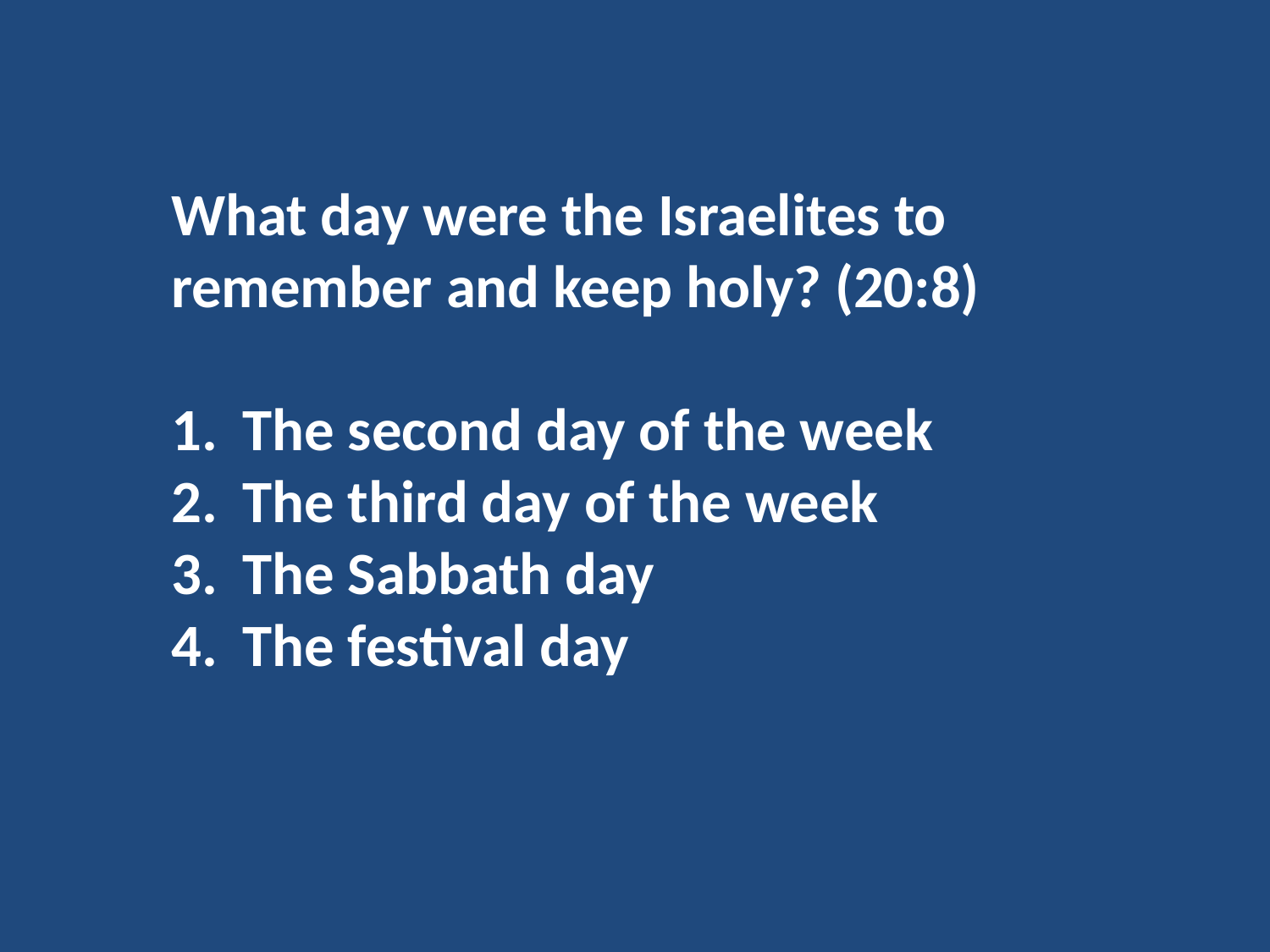

What day were the Israelites to remember and keep holy? (20:8)

The second day of the week
The third day of the week
The Sabbath day
The festival day